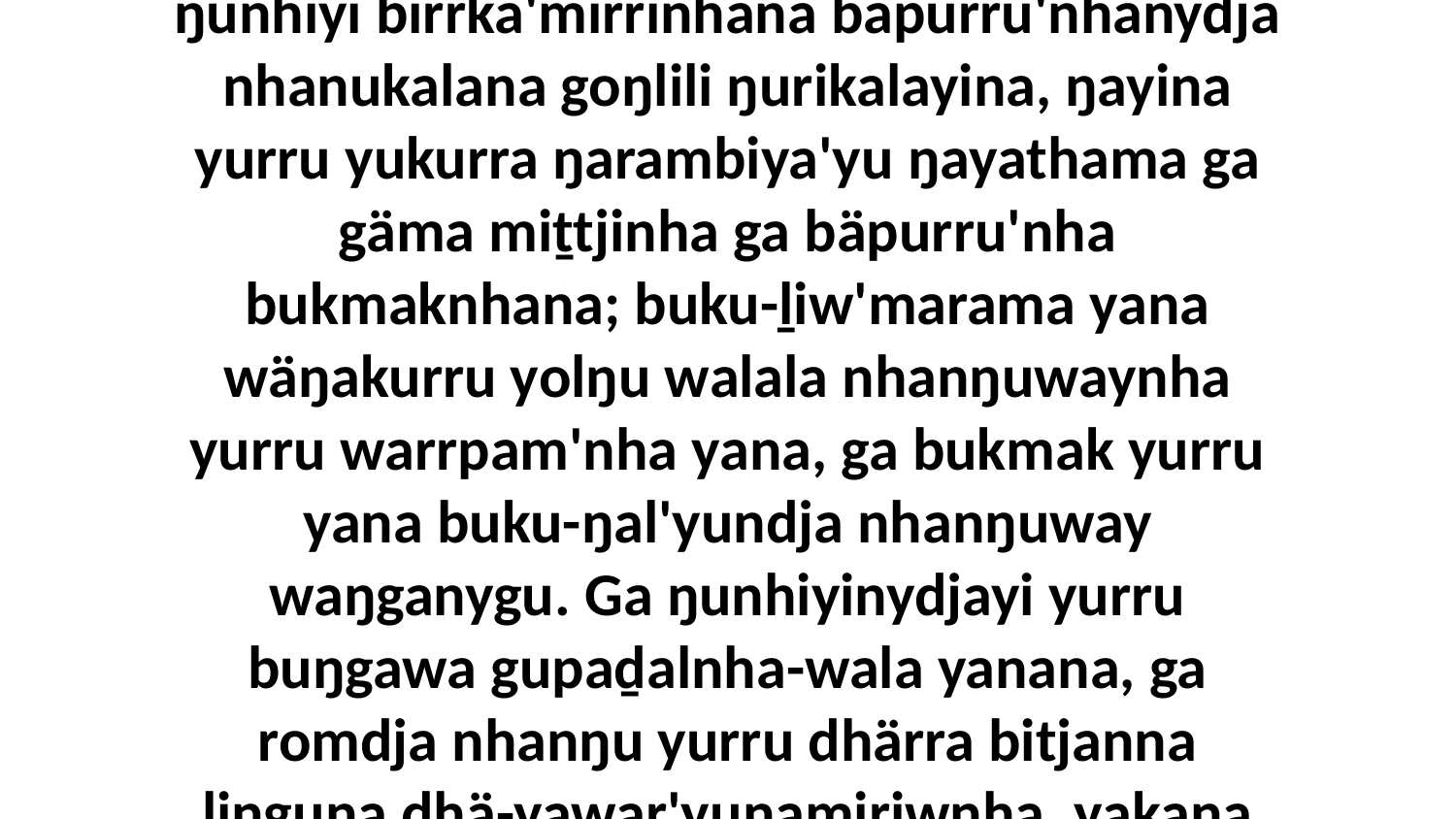

14 Bala ŋayi Godthu dhunupa wekaŋalana ŋunhiyi birrka'mirrinhana bäpurru'nhanydja nhanukalana goŋlili ŋurikalayina, ŋayina yurru yukurra ŋarambiya'yu ŋayathama ga gäma miṯtjinha ga bäpurru'nha bukmaknhana; buku-ḻiw'marama yana wäŋakurru yolŋu walala nhanŋuwaynha yurru warrpam'nha yana, ga bukmak yurru yana buku-ŋal'yundja nhanŋuway waŋganygu. Ga ŋunhiyinydjayi yurru buŋgawa gupaḏalnha-wala yanana, ga romdja nhanŋu yurru dhärra bitjanna liŋguna dhä-yawar'yunamiriwnha, yakana yurru yana baḏuwaḏuyundja.